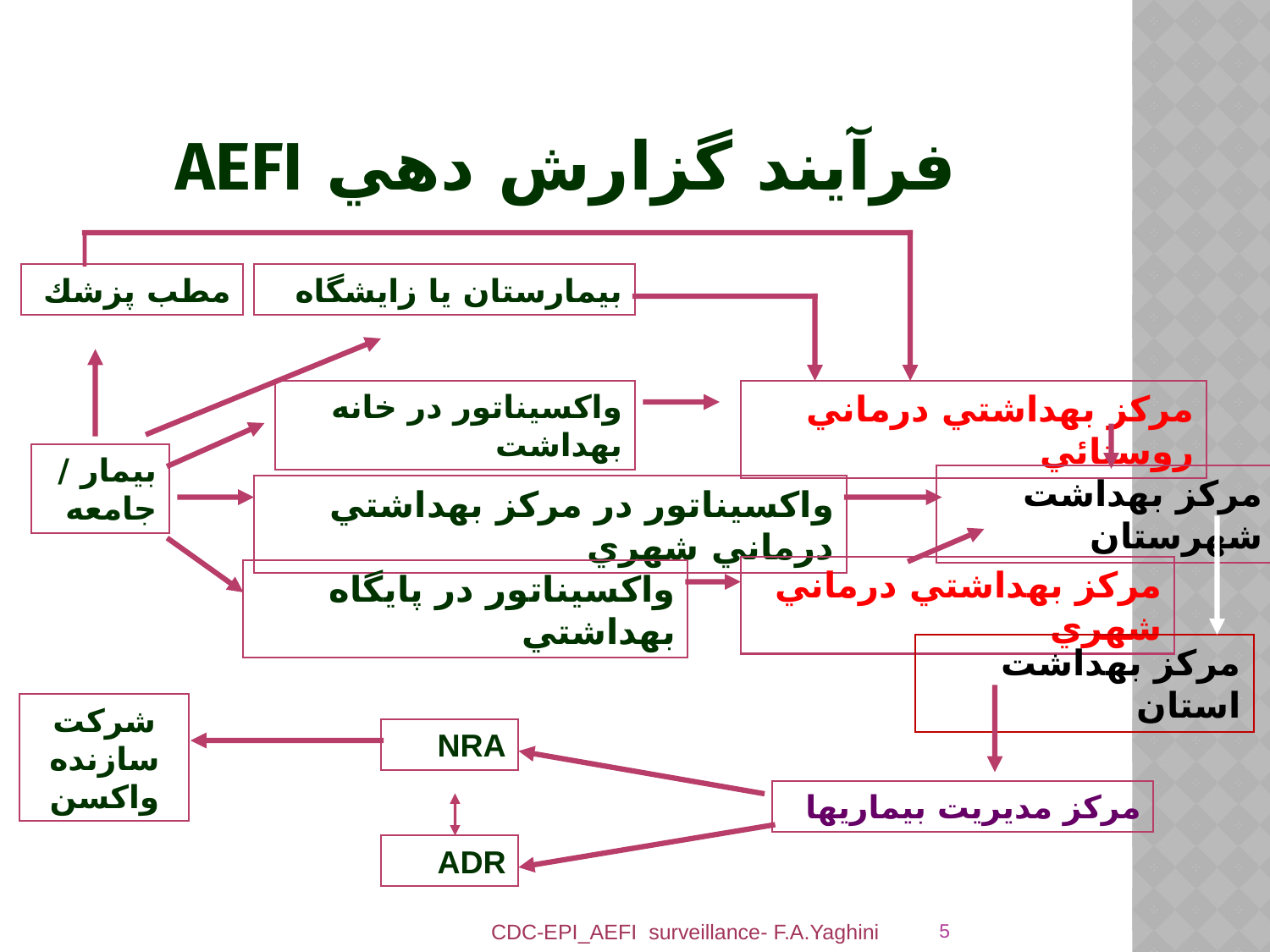

# فرآيند گزارش دهي AEFI

مطب پزشك
بيمارستان يا زايشگاه

واكسيناتور در خانه بهداشت
مركز بهداشتي درماني روستائي

بيمار / جامعه
مركز بهداشت شهرستان
واكسيناتور در مركز بهداشتي درماني شهري

مركز بهداشتي درماني شهري
واكسيناتور در پايگاه بهداشتي

مركز بهداشت  استان

شركت سازنده واكسن
NRA

مركز مديريت بيماريها

ADR
5
CDC-EPI_AEFI  surveillance- F.A.Yaghini